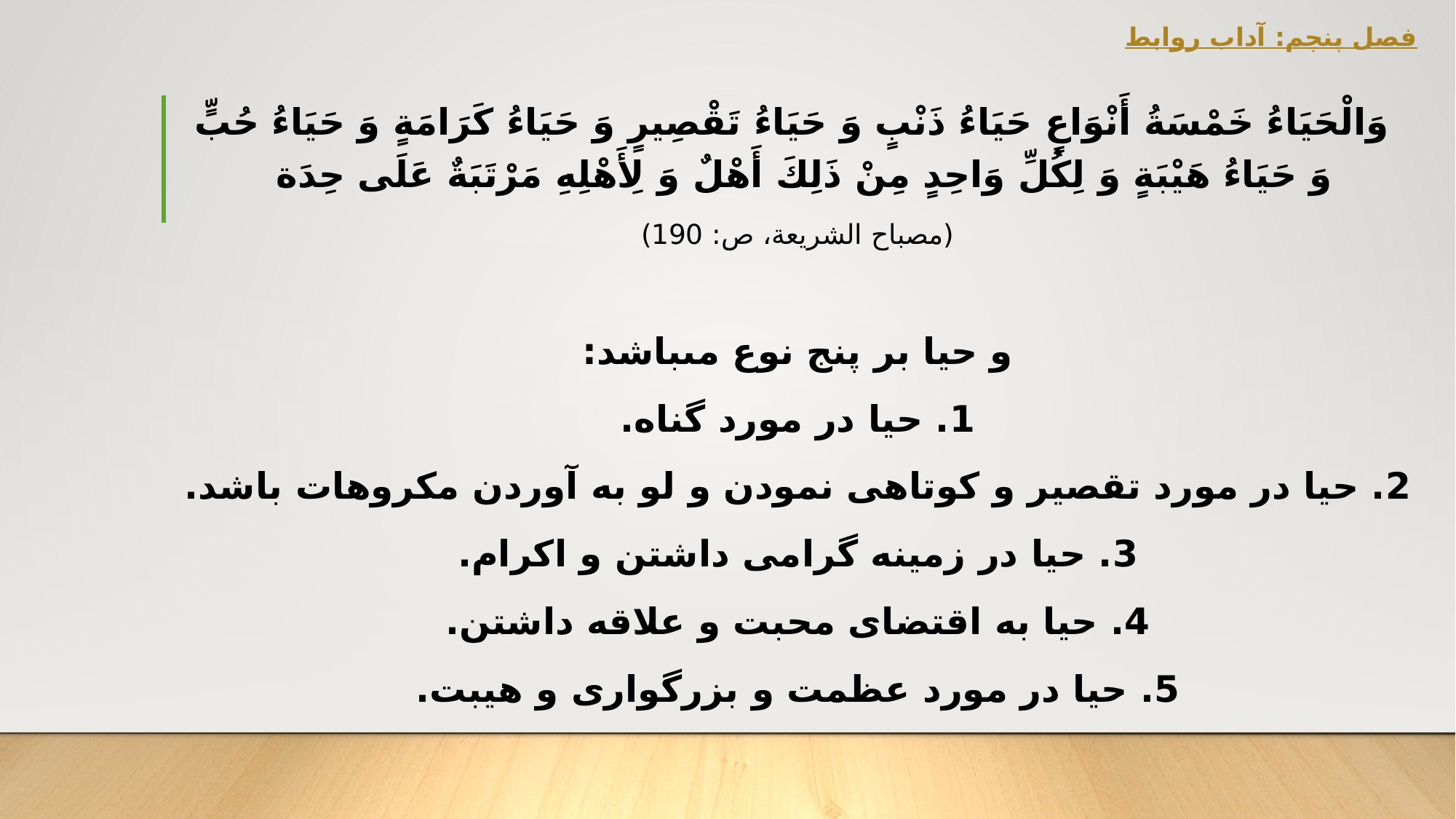

# فصل پنچم: آداب روابط
 وَالْحَيَاءُ خَمْسَةُ أَنْوَاعٍ حَيَاءُ ذَنْبٍ وَ حَيَاءُ تَقْصِيرٍ وَ حَيَاءُ كَرَامَةٍ وَ حَيَاءُ حُبٍّ وَ حَيَاءُ هَيْبَةٍ وَ لِكُلِّ وَاحِدٍ مِنْ ذَلِكَ أَهْلٌ وَ لِأَهْلِهِ مَرْتَبَةٌ عَلَى حِدَة
(مصباح الشريعة، ص: 190)

و حيا بر پنج نوع مى‏باشد:
1. حيا در مورد گناه.
2. حيا در مورد تقصير و كوتاهى نمودن و لو به آوردن مكروهات باشد.
3. حيا در زمينه گرامى داشتن و اكرام.
4. حيا به اقتضاى محبت و علاقه داشتن.
5. حيا در مورد عظمت و بزرگوارى و هيبت.